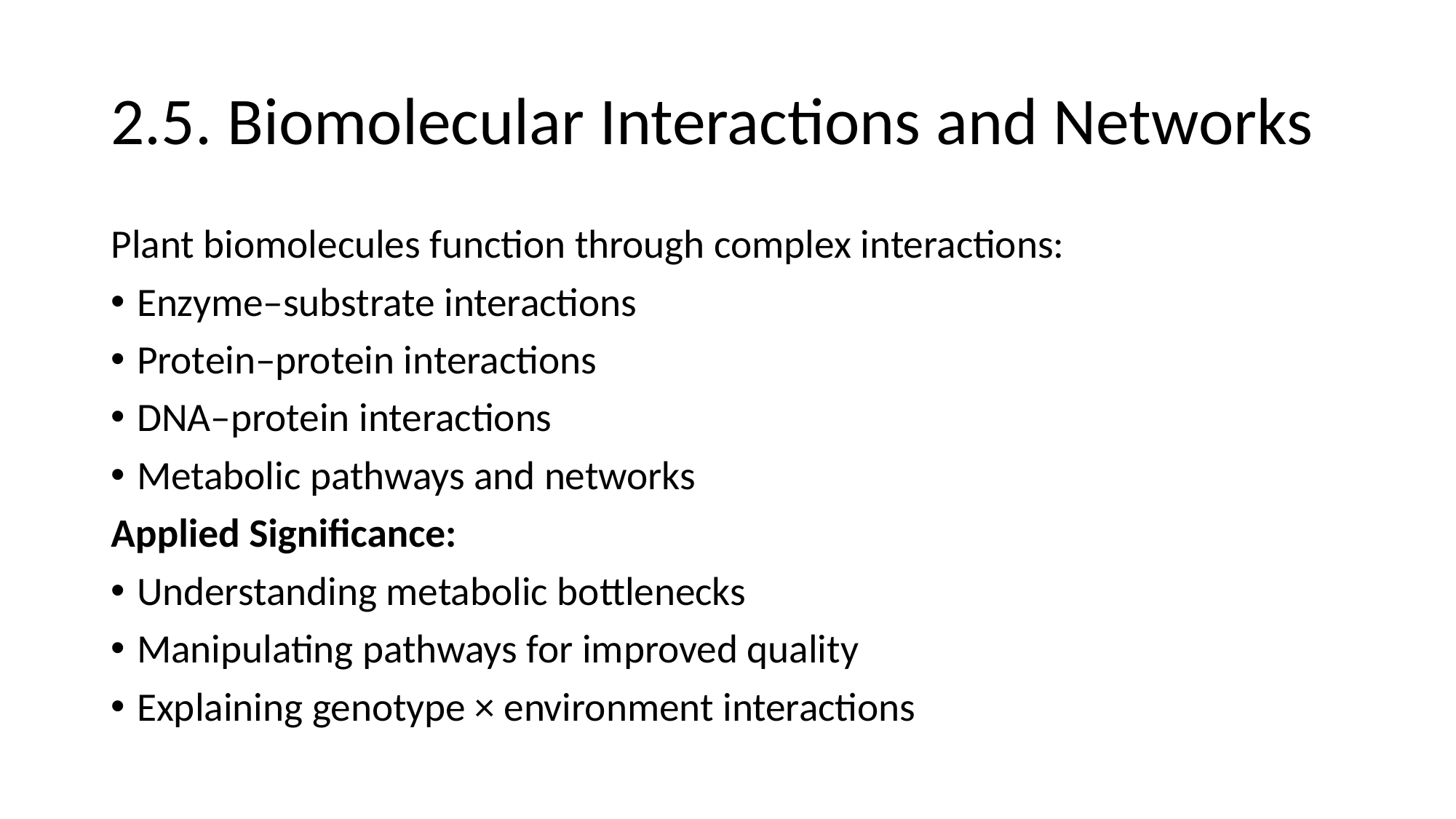

# 2.5. Biomolecular Interactions and Networks
Plant biomolecules function through complex interactions:
Enzyme–substrate interactions
Protein–protein interactions
DNA–protein interactions
Metabolic pathways and networks
Applied Significance:
Understanding metabolic bottlenecks
Manipulating pathways for improved quality
Explaining genotype × environment interactions